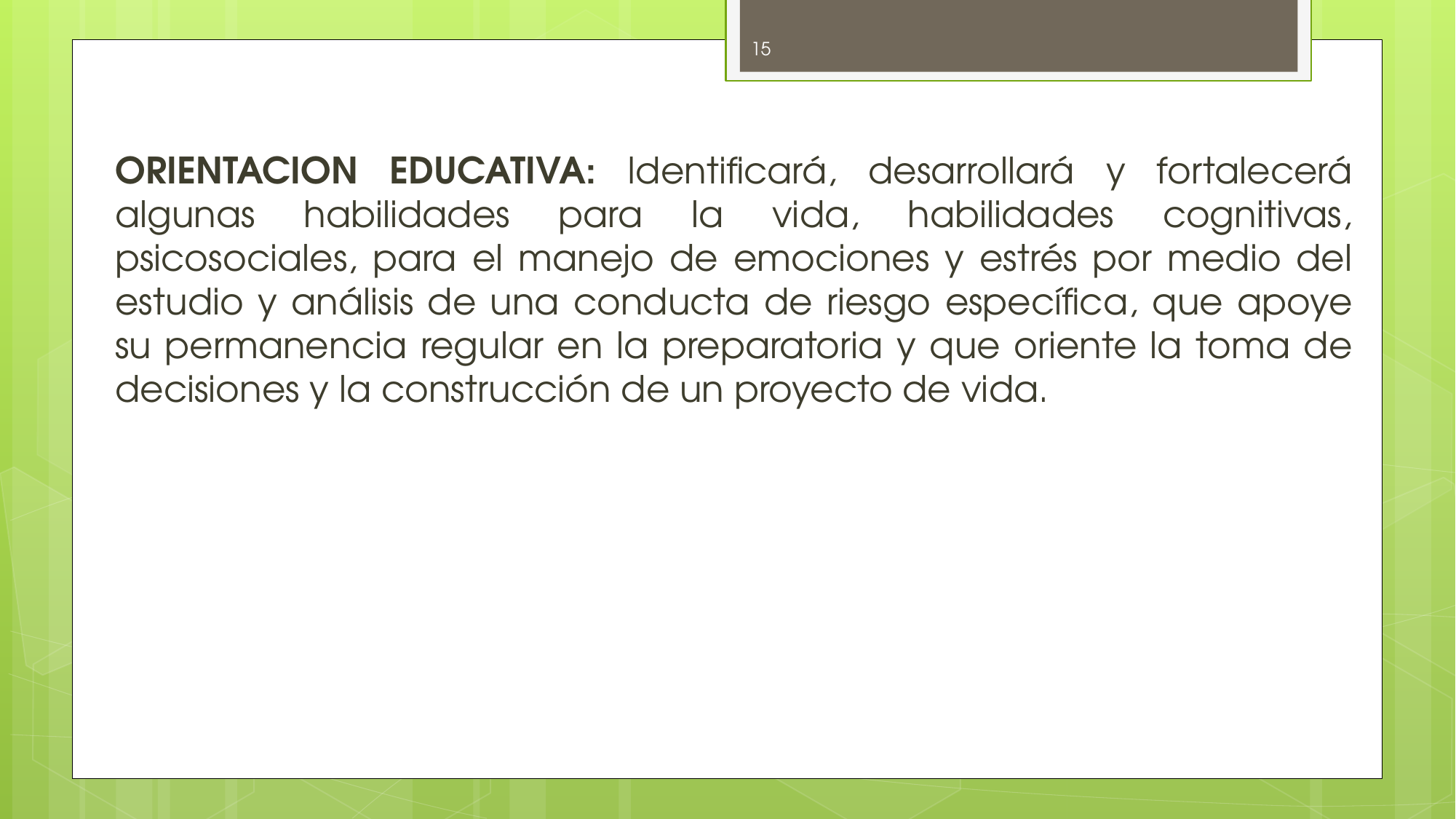

15
ORIENTACION EDUCATIVA: Identificará, desarrollará y fortalecerá algunas habilidades para la vida, habilidades cognitivas, psicosociales, para el manejo de emociones y estrés por medio del estudio y análisis de una conducta de riesgo específica, que apoye su permanencia regular en la preparatoria y que oriente la toma de decisiones y la construcción de un proyecto de vida.